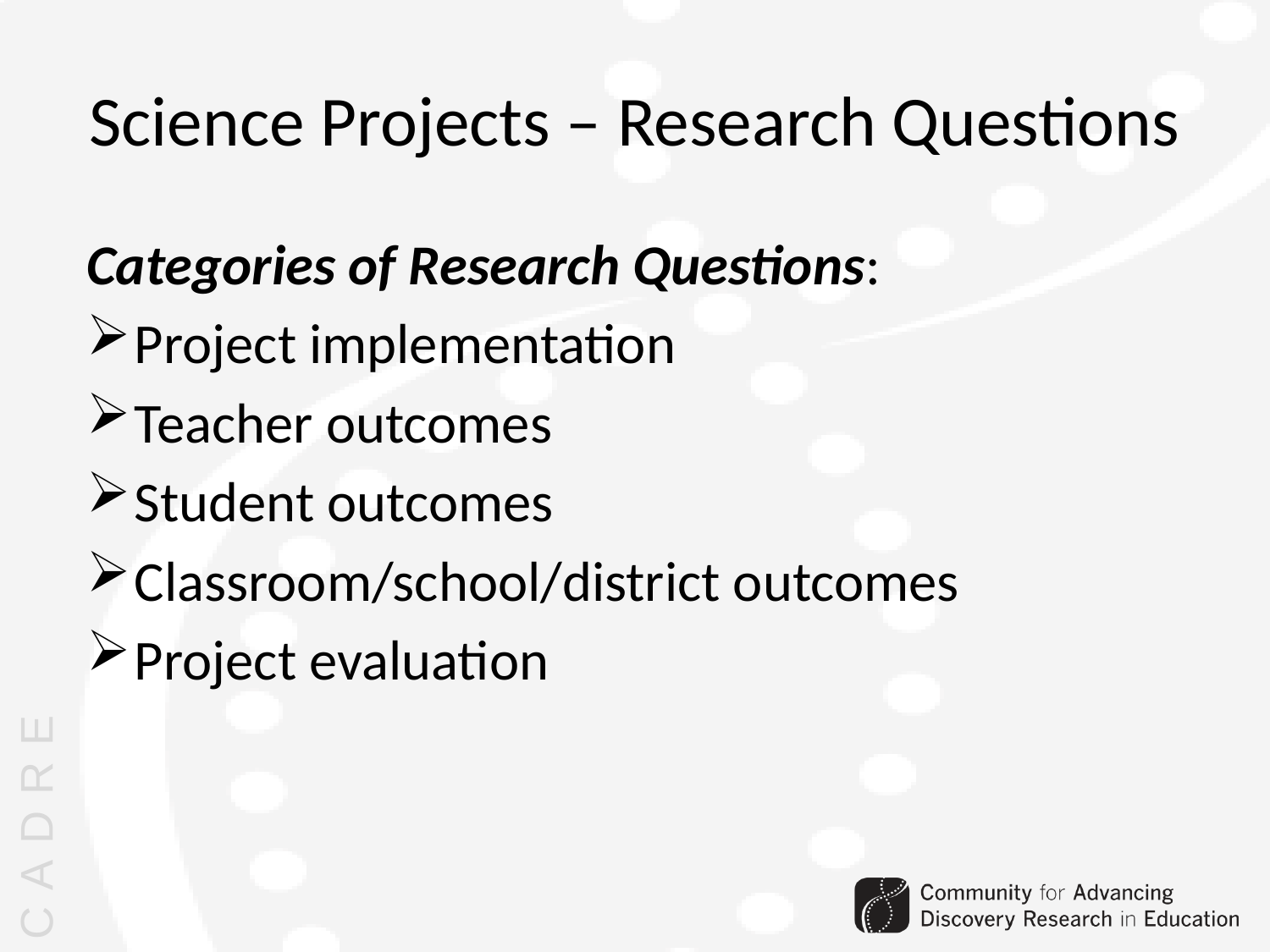

Science Projects – Research Questions
Categories of Research Questions:
Project implementation
Teacher outcomes
Student outcomes
Classroom/school/district outcomes
Project evaluation